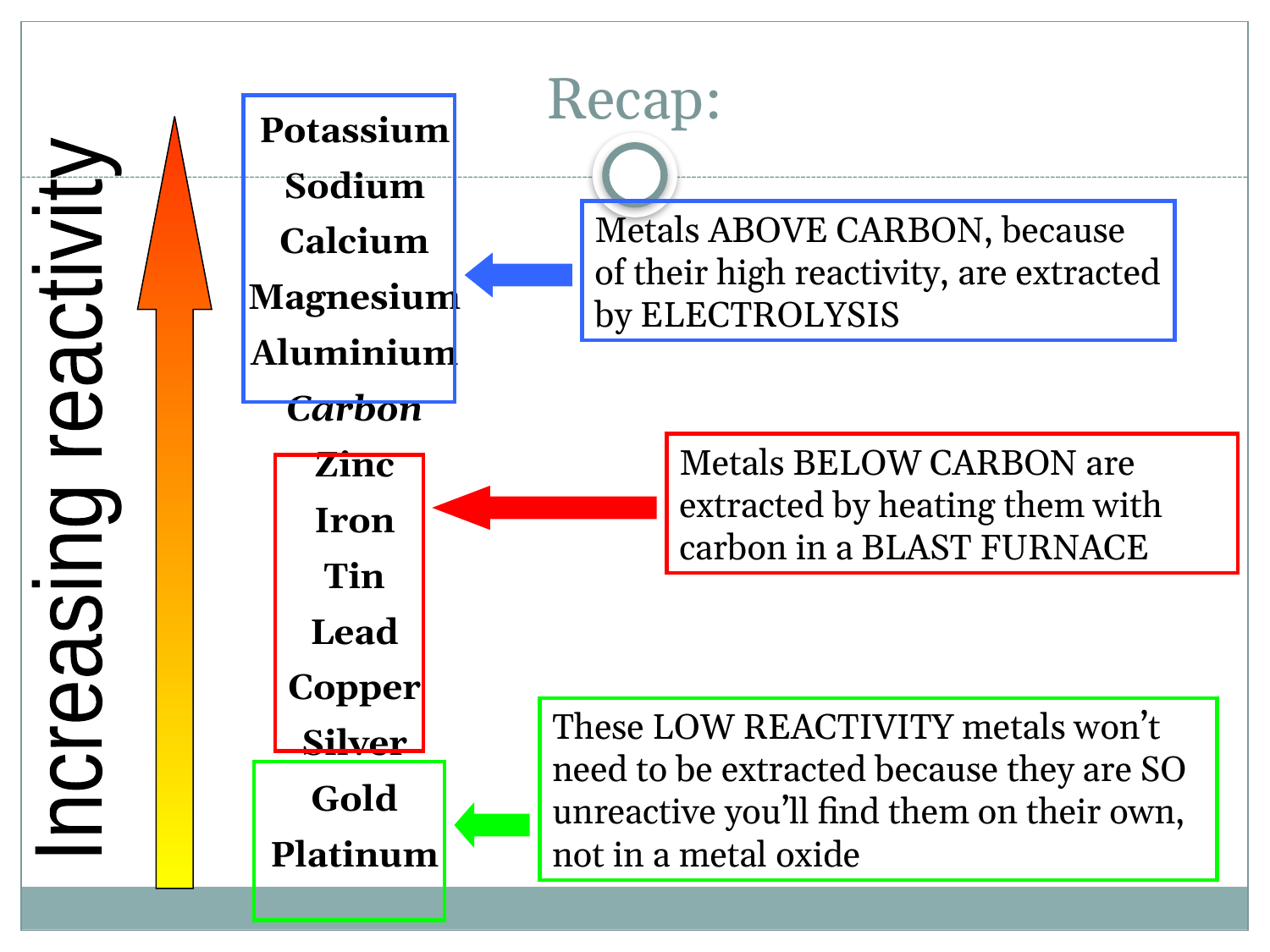

# Recap:

Potassium
Sodium
Calcium
Magnesium
Aluminium
Carbon
Zinc
Iron
Tin
Lead
Copper
Silver
Gold
Platinum

Increasing reactivity
Metals ABOVE CARBON, because of their high reactivity, are extracted by ELECTROLYSIS

Metals BELOW CARBON are extracted by heating them with carbon in a BLAST FURNACE

These LOW REACTIVITY metals won’t need to be extracted because they are SO unreactive you’ll find them on their own, not in a metal oxide